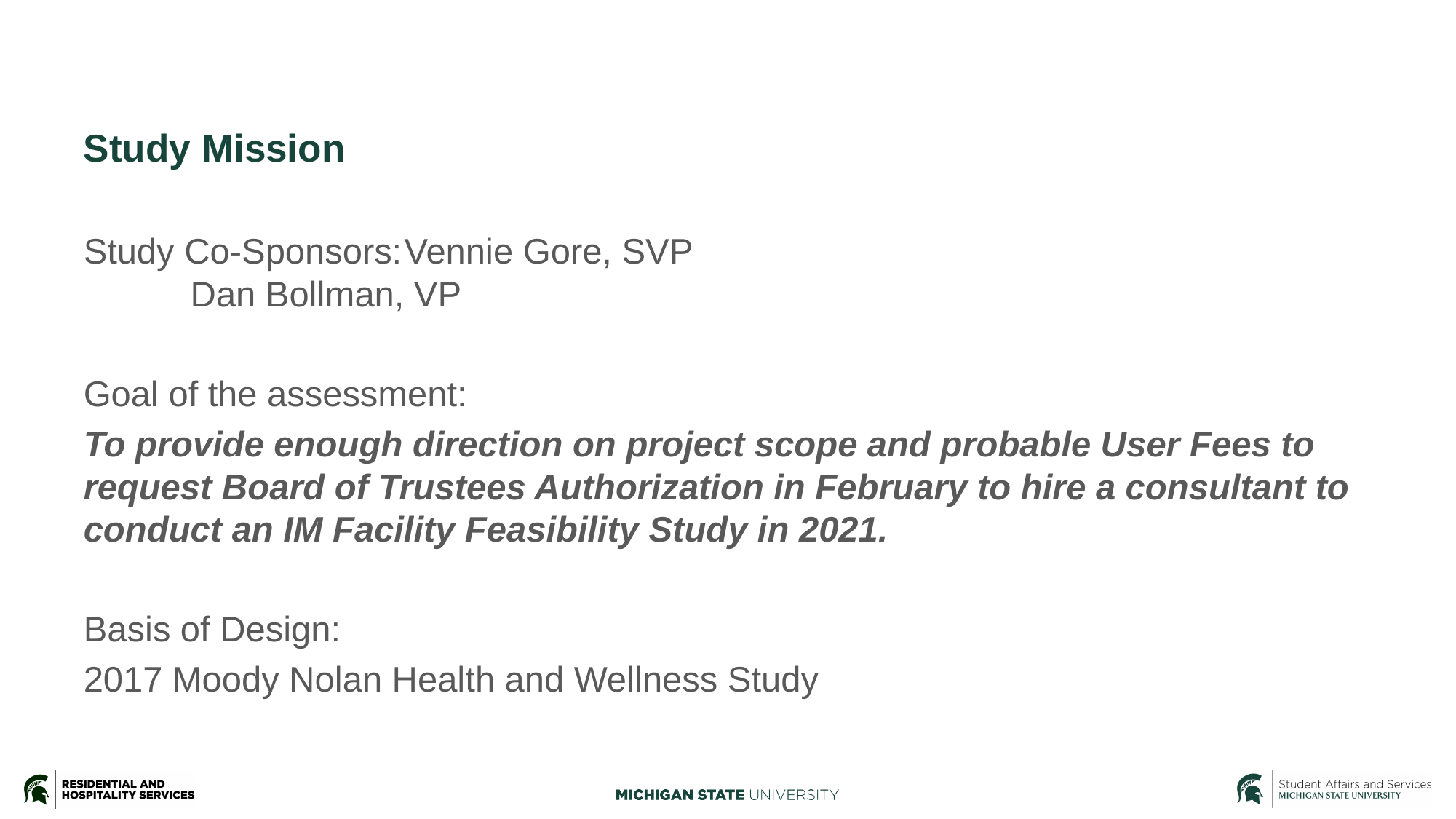

# Study Mission
Study Co-Sponsors:		Vennie Gore, SVP
							Dan Bollman, VP

Goal of the assessment:
To provide enough direction on project scope and probable User Fees to request Board of Trustees Authorization in February to hire a consultant to conduct an IM Facility Feasibility Study in 2021.

Basis of Design:
2017 Moody Nolan Health and Wellness Study